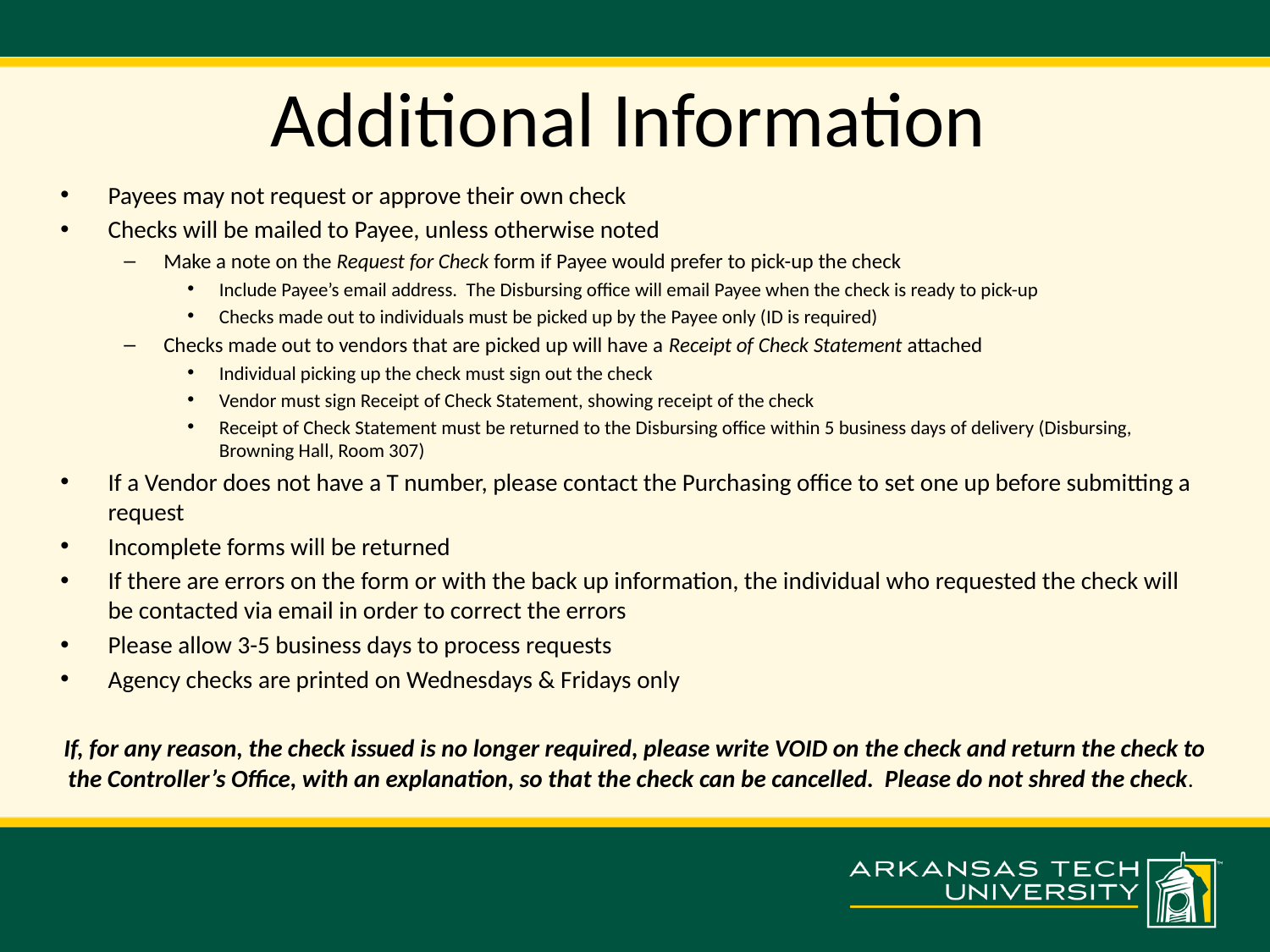

# Additional Information
Payees may not request or approve their own check
Checks will be mailed to Payee, unless otherwise noted
Make a note on the Request for Check form if Payee would prefer to pick-up the check
Include Payee’s email address.  The Disbursing office will email Payee when the check is ready to pick-up
Checks made out to individuals must be picked up by the Payee only (ID is required)
Checks made out to vendors that are picked up will have a Receipt of Check Statement attached
Individual picking up the check must sign out the check
Vendor must sign Receipt of Check Statement, showing receipt of the check
Receipt of Check Statement must be returned to the Disbursing office within 5 business days of delivery (Disbursing, Browning Hall, Room 307)
If a Vendor does not have a T number, please contact the Purchasing office to set one up before submitting a request
Incomplete forms will be returned
If there are errors on the form or with the back up information, the individual who requested the check will be contacted via email in order to correct the errors
Please allow 3-5 business days to process requests
Agency checks are printed on Wednesdays & Fridays only

If, for any reason, the check issued is no longer required, please write VOID on the check and return the check to the Controller’s Office, with an explanation, so that the check can be cancelled.  Please do not shred the check.